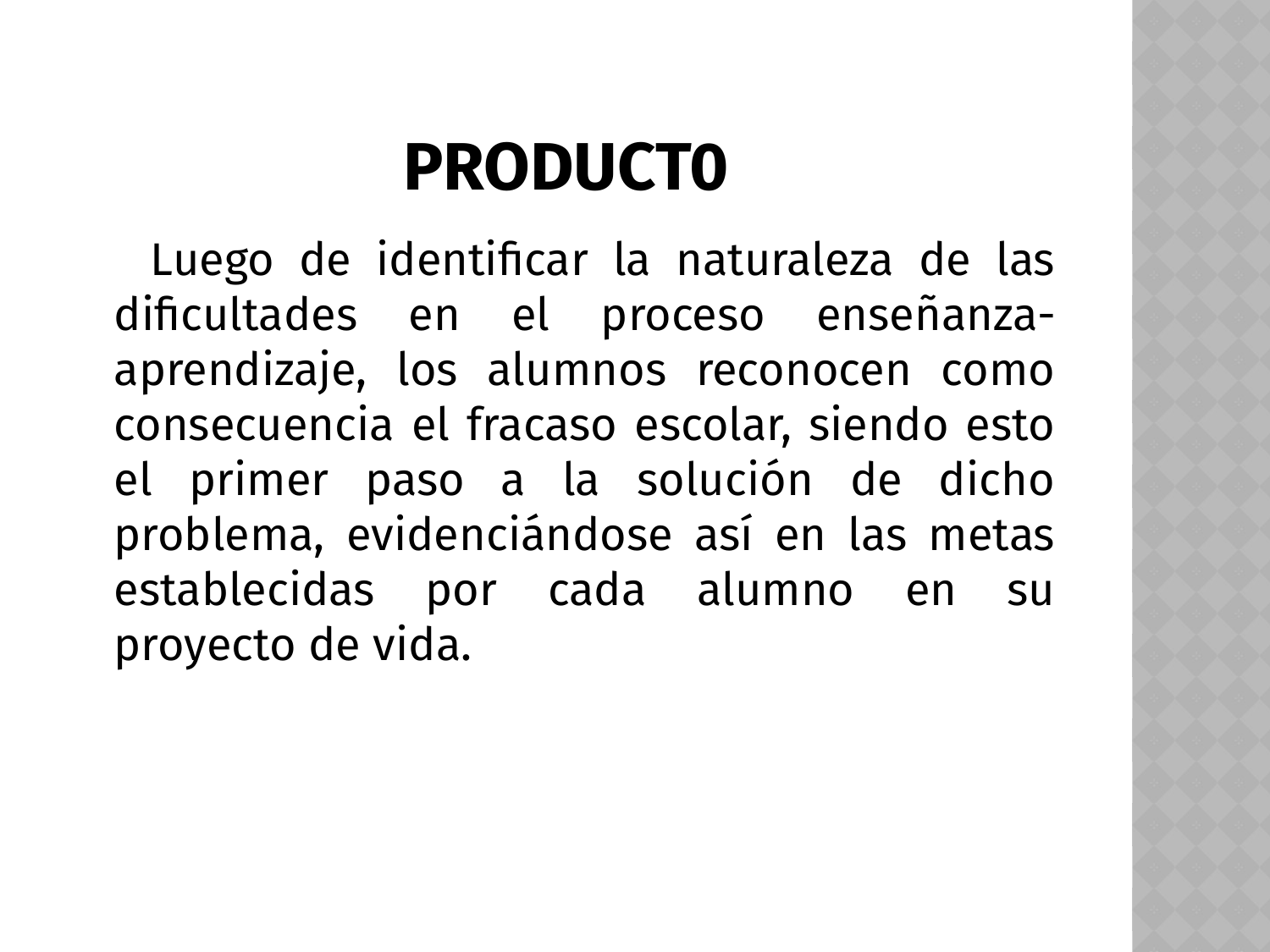

# PRODUCT0
   Luego de identificar la naturaleza de las dificultades en el proceso enseñanza-aprendizaje, los alumnos reconocen como consecuencia el fracaso escolar, siendo esto el primer paso a la solución de dicho problema, evidenciándose así en las metas establecidas por cada alumno en su proyecto de vida.